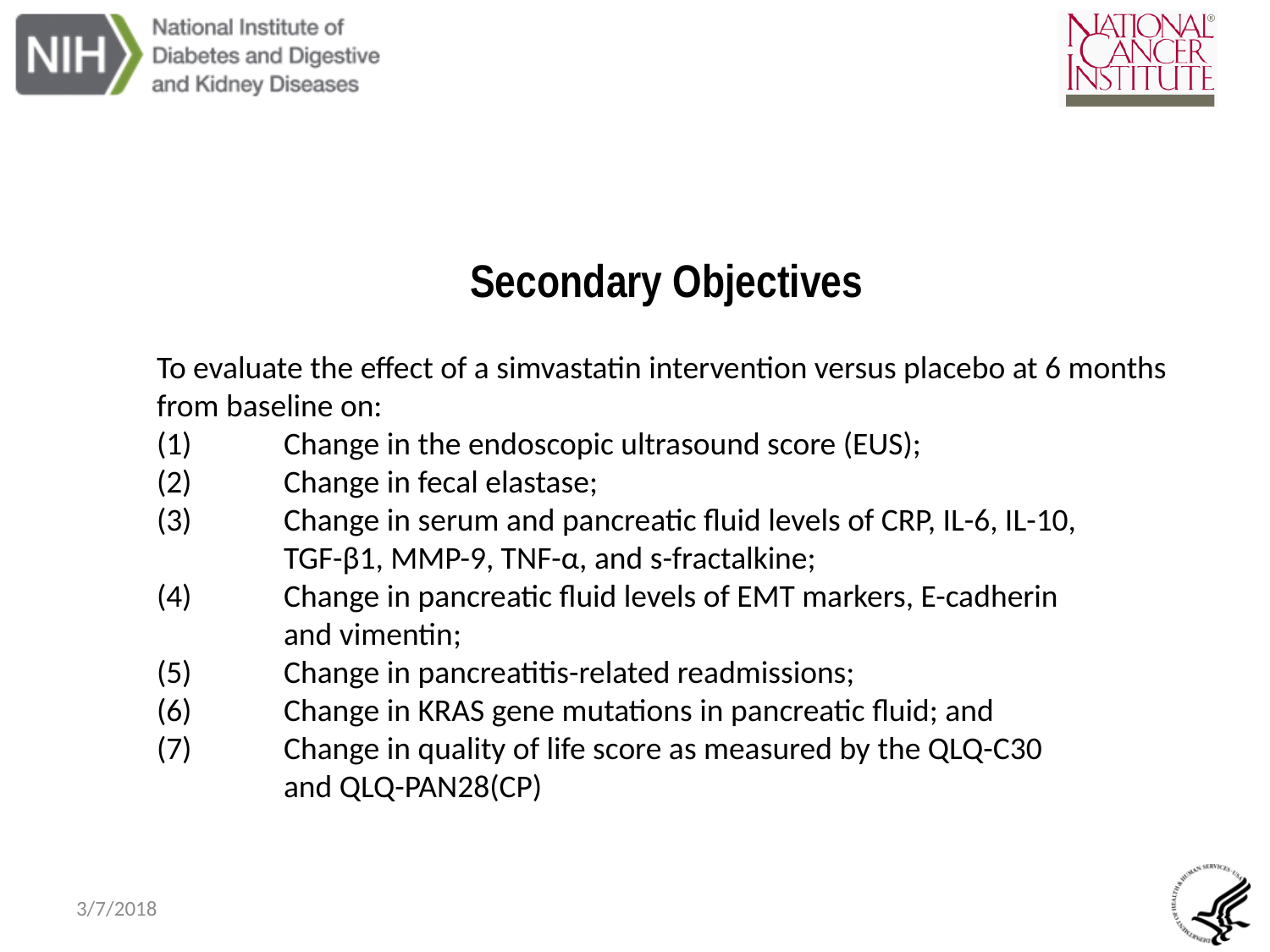

#

Secondary Objectives

To evaluate the effect of a simvastatin intervention versus placebo at 6 months from baseline on:
(1) 	Change in the endoscopic ultrasound score (EUS);
(2) 	Change in fecal elastase;
(3) 	Change in serum and pancreatic fluid levels of CRP, IL-6, IL-10,  	TGF-β1, MMP-9, TNF-α, and s-fractalkine;
(4) 	Change in pancreatic fluid levels of EMT markers, E-cadherin 	and vimentin;
(5) 	Change in pancreatitis-related readmissions;
(6)	Change in KRAS gene mutations in pancreatic fluid; and
(7)	Change in quality of life score as measured by the QLQ-C30 	and QLQ-PAN28(CP)
3/7/2018
18